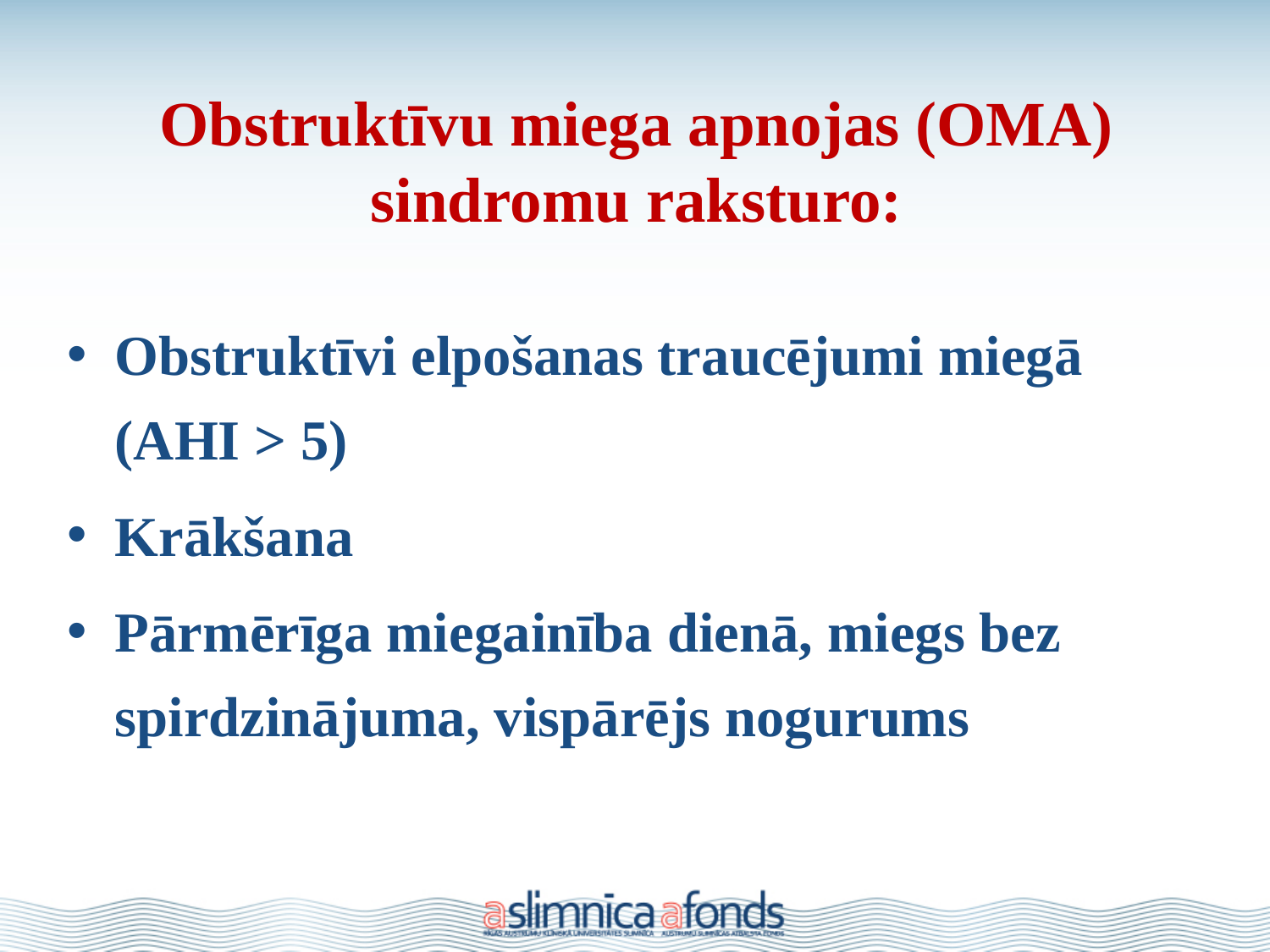

# Obstruktīvu miega apnojas (OMA) sindromu raksturo:
Obstruktīvi elpošanas traucējumi miegā (AHI > 5)
Krākšana
Pārmērīga miegainība dienā, miegs bez spirdzinājuma, vispārējs nogurums